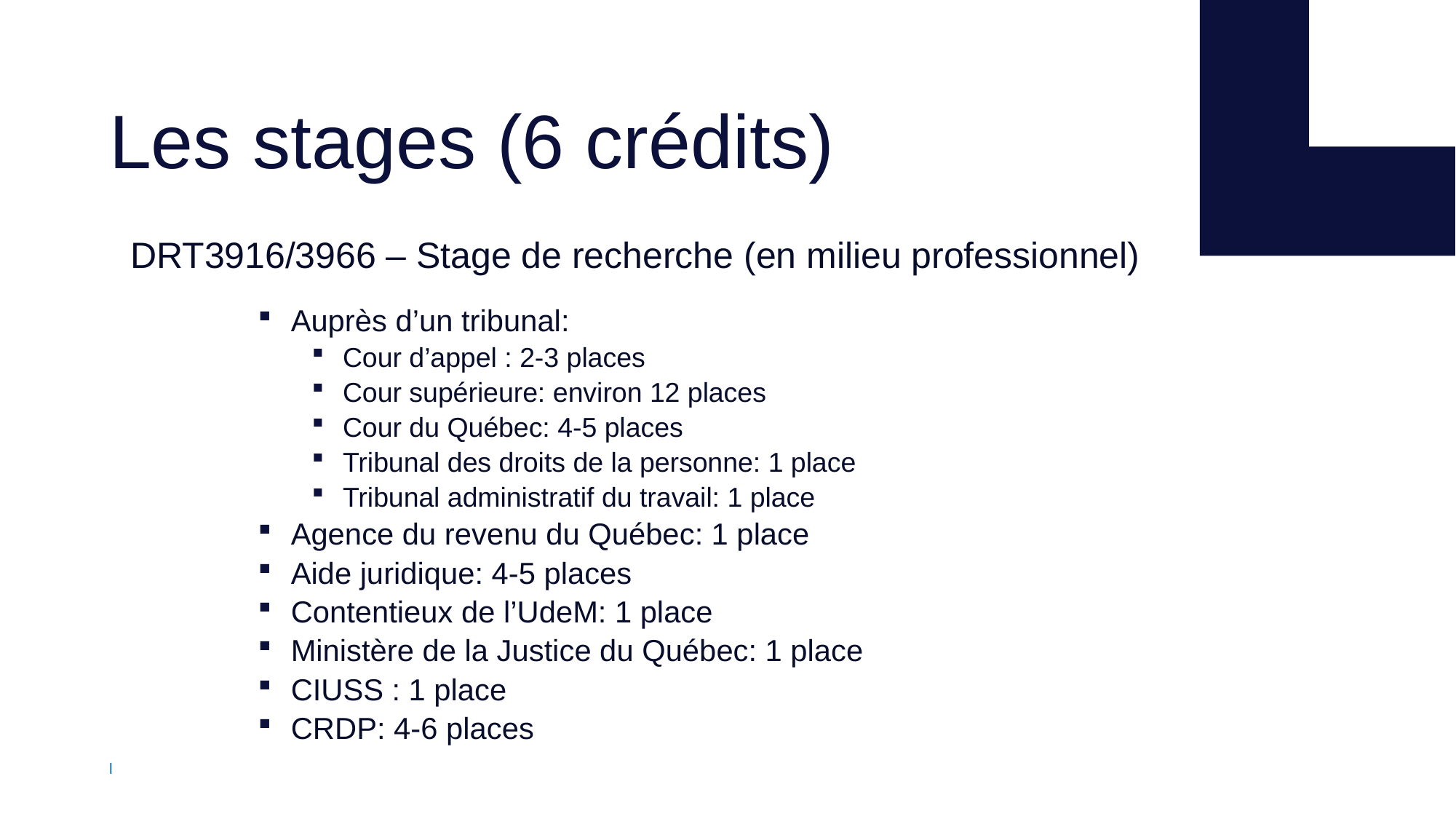

# Les stages (6 crédits)
DRT3916/3966 – Stage de recherche (en milieu professionnel)

Auprès d’un tribunal:
Cour d’appel : 2-3 places
Cour supérieure: environ 12 places
Cour du Québec: 4-5 places
Tribunal des droits de la personne: 1 place
Tribunal administratif du travail: 1 place
Agence du revenu du Québec: 1 place
Aide juridique: 4-5 places
Contentieux de l’UdeM: 1 place
Ministère de la Justice du Québec: 1 place
CIUSS : 1 place
CRDP: 4-6 places

l